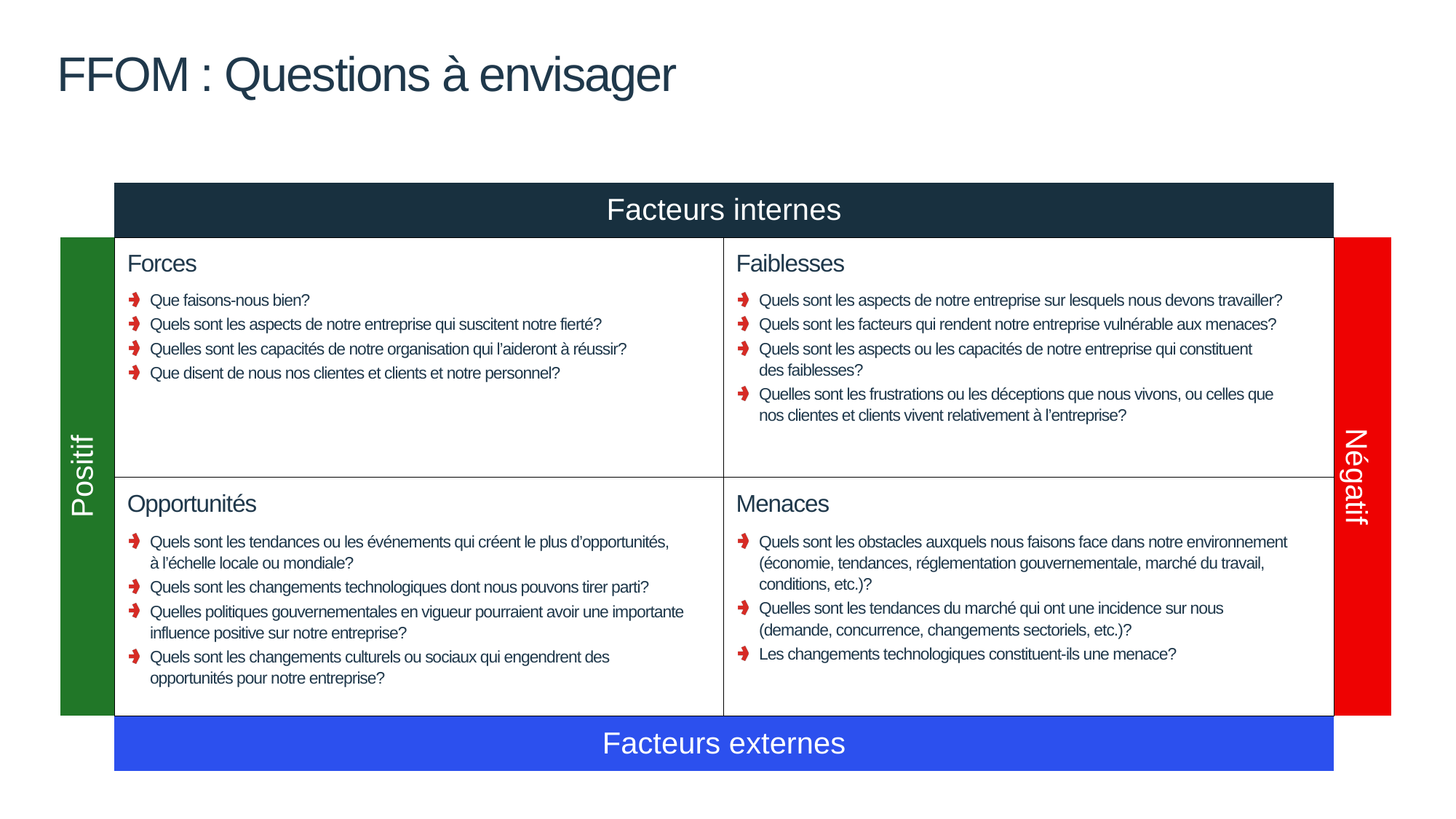

FFOM : Questions à envisager
Que faisons-nous bien?
Quels sont les aspects de notre entreprise qui suscitent notre fierté?
Quelles sont les capacités de notre organisation qui l’aideront à réussir?
Que disent de nous nos clientes et clients et notre personnel?
Quels sont les aspects de notre entreprise sur lesquels nous devons travailler?
Quels sont les facteurs qui rendent notre entreprise vulnérable aux menaces?
Quels sont les aspects ou les capacités de notre entreprise qui constituent
des faiblesses?
Quelles sont les frustrations ou les déceptions que nous vivons, ou celles que nos clientes et clients vivent relativement à l’entreprise?
Quels sont les tendances ou les événements qui créent le plus d’opportunités,
à l’échelle locale ou mondiale?
Quels sont les changements technologiques dont nous pouvons tirer parti?
Quelles politiques gouvernementales en vigueur pourraient avoir une importante influence positive sur notre entreprise?
Quels sont les changements culturels ou sociaux qui engendrent des opportunités pour notre entreprise?
Quels sont les obstacles auxquels nous faisons face dans notre environnement (économie, tendances, réglementation gouvernementale, marché du travail, conditions, etc.)?
Quelles sont les tendances du marché qui ont une incidence sur nous
(demande, concurrence, changements sectoriels, etc.)?
Les changements technologiques constituent-ils une menace?